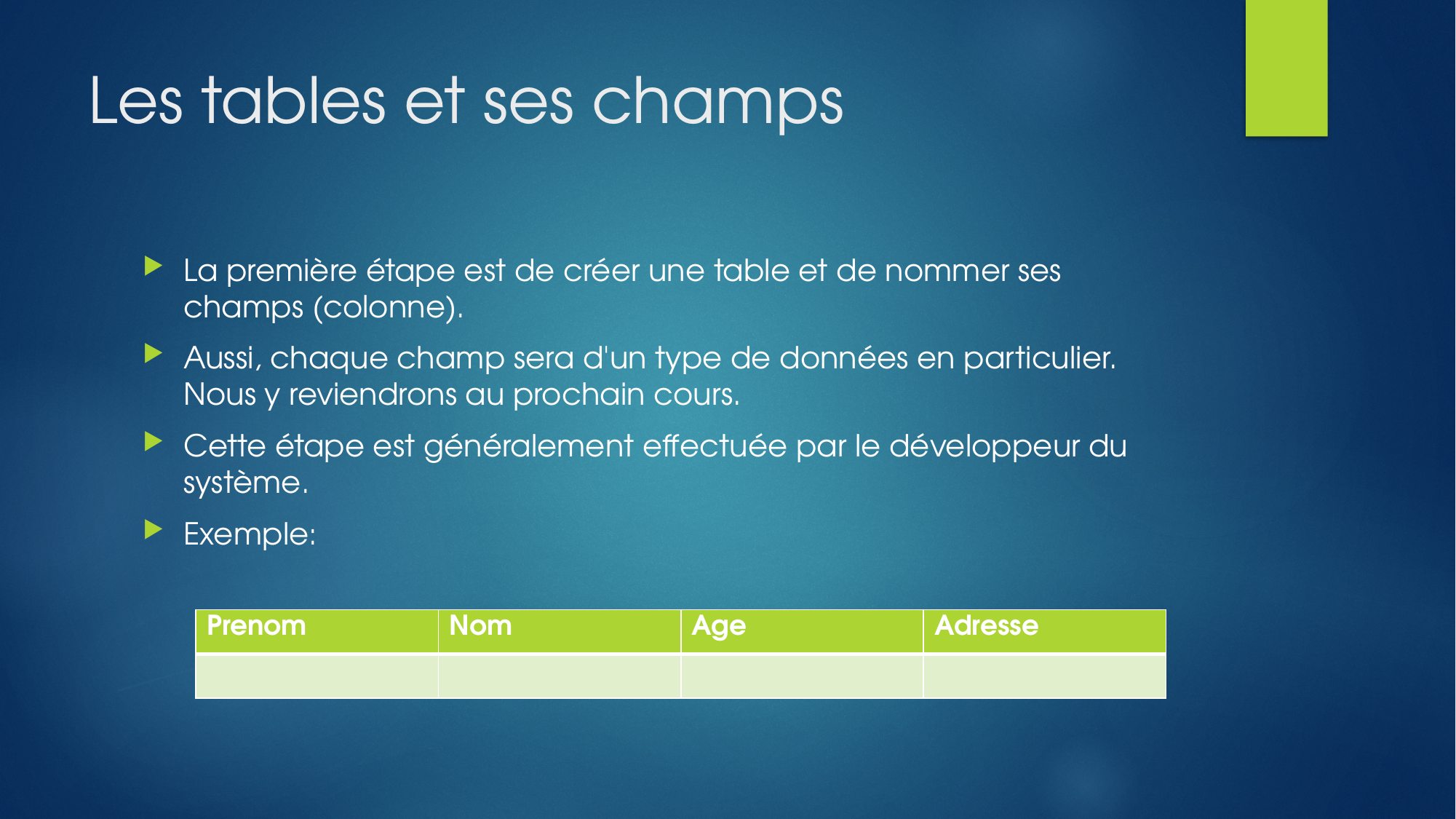

# Les tables et ses champs
La première étape est de créer une table et de nommer ses champs (colonne).
Aussi, chaque champ sera d'un type de données en particulier. Nous y reviendrons au prochain cours.
Cette étape est généralement effectuée par le développeur du système.
Exemple:
| Prenom | Nom | Age | Adresse |
| --- | --- | --- | --- |
|  |  |  |  |